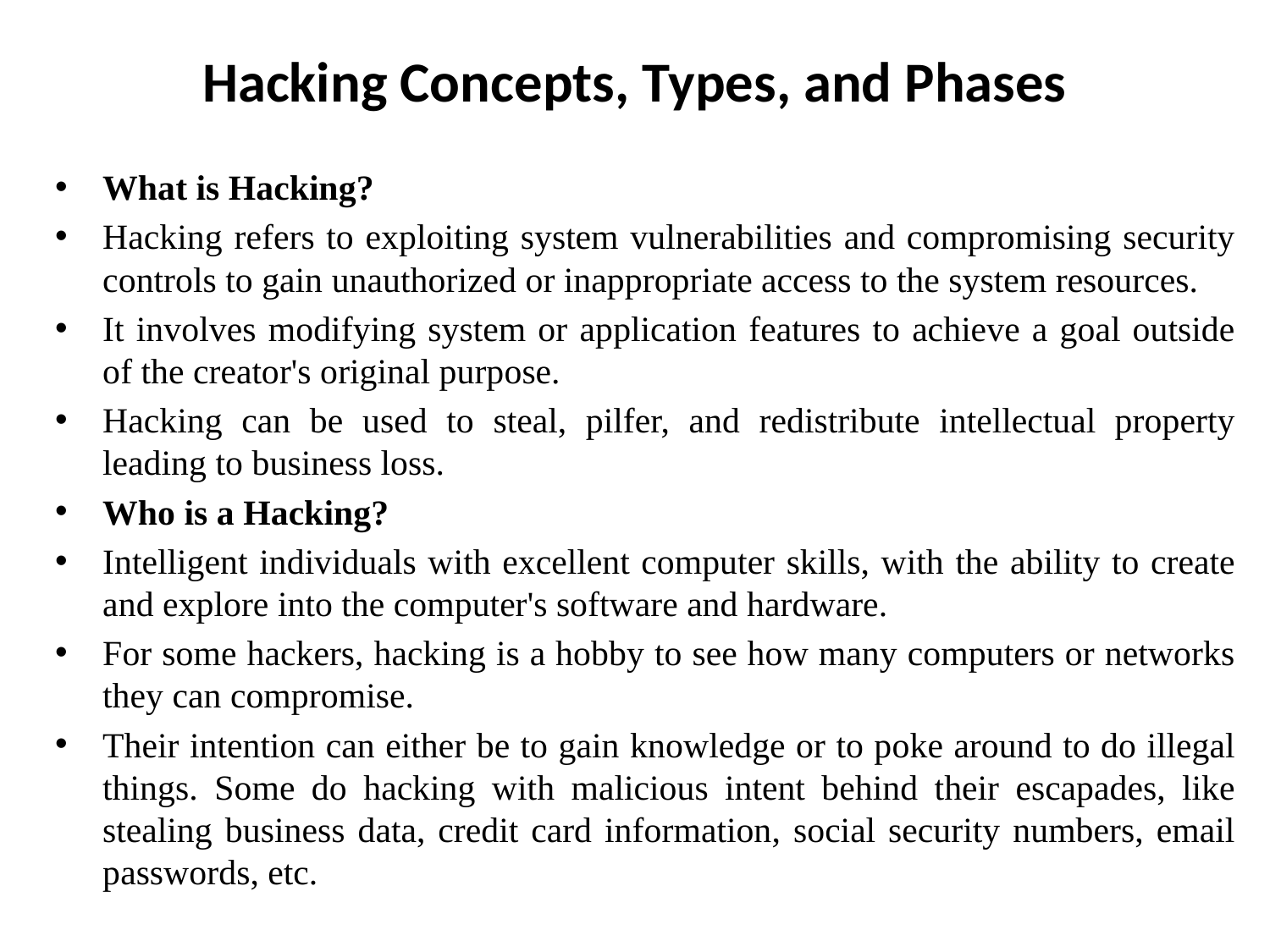

# Hacking Concepts, Types, and Phases
What is Hacking?
Hacking refers to exploiting system vulnerabilities and compromising security controls to gain unauthorized or inappropriate access to the system resources.
It involves modifying system or application features to achieve a goal outside of the creator's original purpose.
Hacking can be used to steal, pilfer, and redistribute intellectual property leading to business loss.
Who is a Hacking?
Intelligent individuals with excellent computer skills, with the ability to create and explore into the computer's software and hardware.
For some hackers, hacking is a hobby to see how many computers or networks they can compromise.
Their intention can either be to gain knowledge or to poke around to do illegal things. Some do hacking with malicious intent behind their escapades, like stealing business data, credit card information, social security numbers, email passwords, etc.